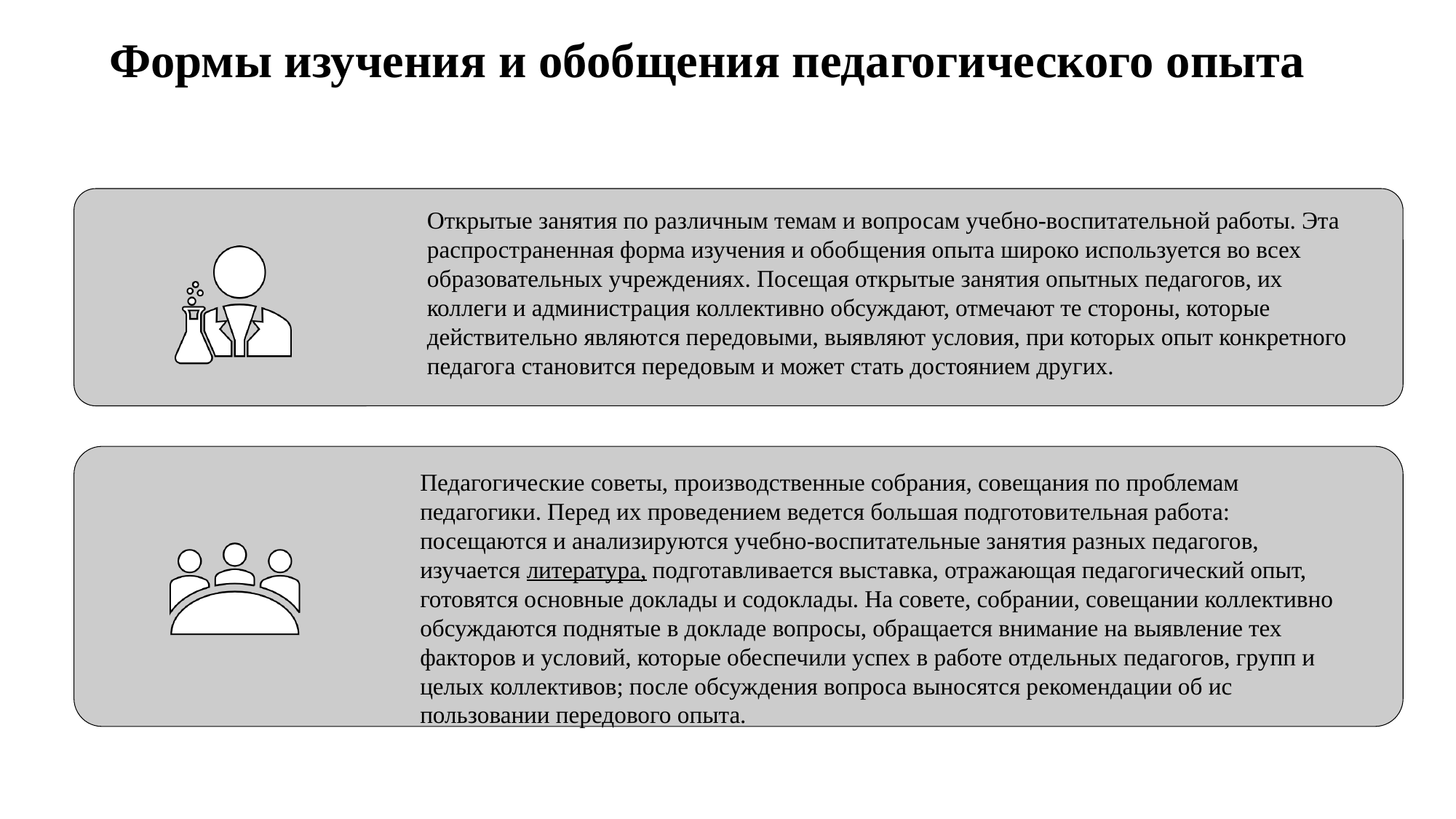

# Формы изучения и обобщения педа­гогического опыта
Открытые занятия по различным темам и вопросам учебно-воспитательной работы. Эта распространенная форма изучения и обоб­щения опыта широко используется во всех образовательных учреждениях. Посещая открытые занятия опытных педагогов, их коллеги и администрация коллективно обсуждают, отмечают те стороны, которые действительно являют­ся передовыми, выявляют условия, при которых опыт конкретного педа­гога становится передовым и может стать достоянием других.
Педагогические советы, производственные собрания, совещания по проблемам педагогики. Перед их проведением ведется большая подготови­тельная работа: посещаются и анализируются учебно-воспитательные заня­тия разных педагогов, изучается литература, подготавливается выставка, отражающая педагогический опыт, готовятся основные доклады и содокла­ды. На совете, собрании, совещании коллективно обсуждаются поднятые в докладе вопросы, обращается внимание на выявление тех факторов и усло­вий, которые обеспечили успех в работе отдельных педагогов, групп и целых коллективов; после обсуждения вопроса выносятся рекомендации об ис­пользовании передового опыта.